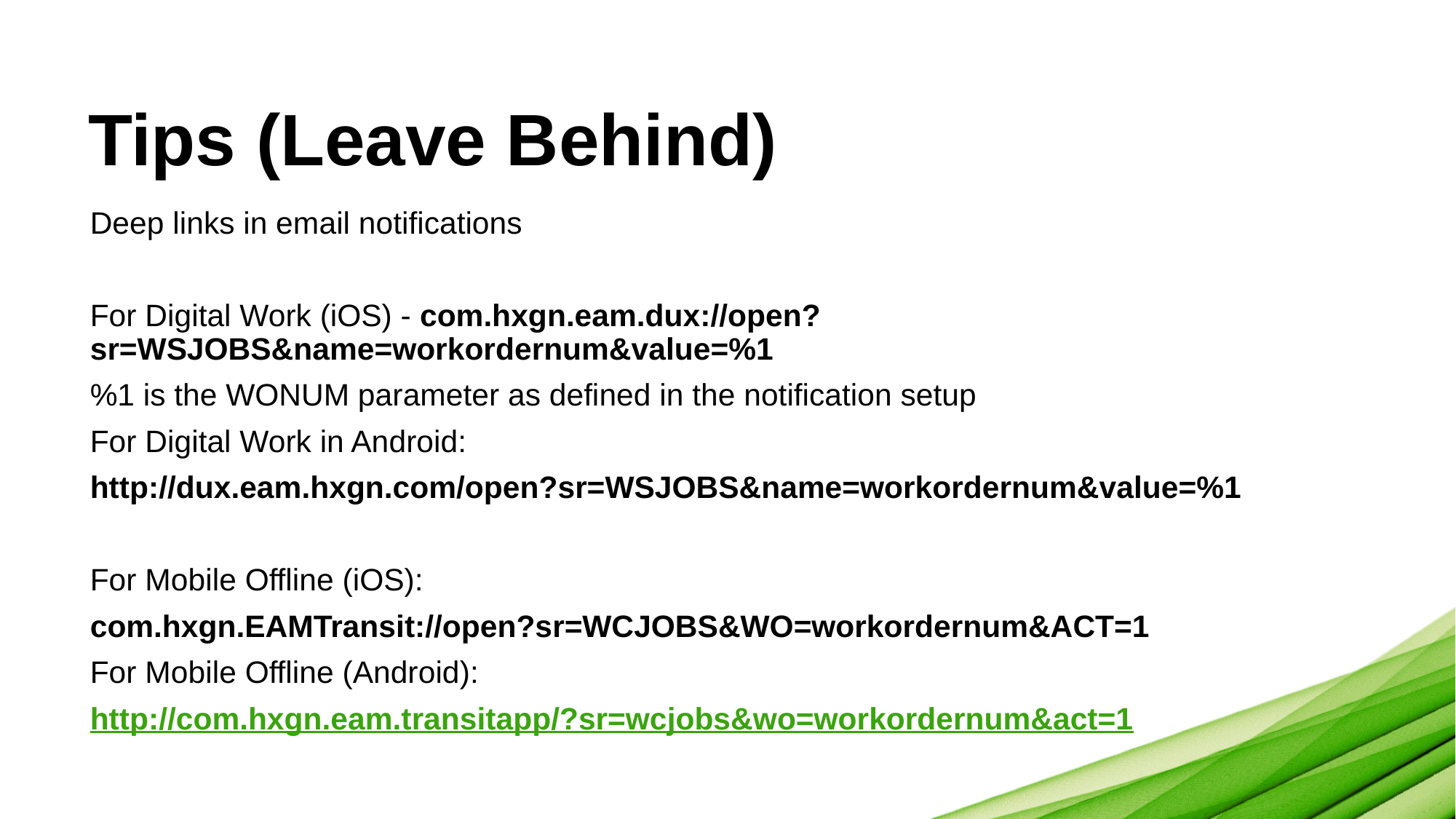

# Tips (Leave Behind)
Deep links in email notifications

For Digital Work (iOS) - com.hxgn.eam.dux://open?sr=WSJOBS&name=workordernum&value=%1
%1 is the WONUM parameter as defined in the notification setup
For Digital Work in Android:
http://dux.eam.hxgn.com/open?sr=WSJOBS&name=workordernum&value=%1

For Mobile Offline (iOS):
com.hxgn.EAMTransit://open?sr=WCJOBS&WO=workordernum&ACT=1
For Mobile Offline (Android):
http://com.hxgn.eam.transitapp/?sr=wcjobs&wo=workordernum&act=1